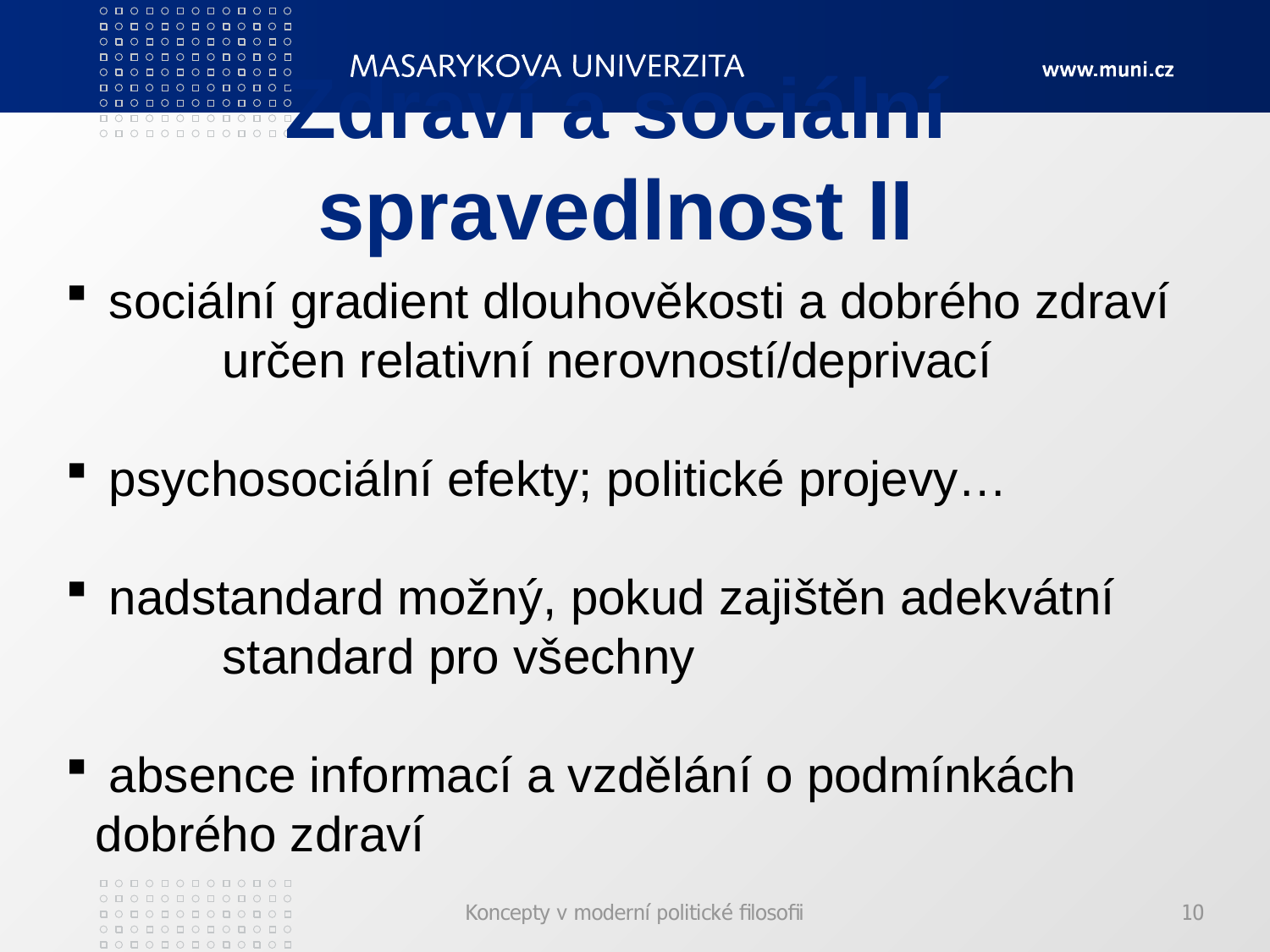

# Zdraví a sociální spravedlnost II
 sociální gradient dlouhověkosti a dobrého zdraví 	určen relativní nerovností/deprivací

 psychosociální efekty; politické projevy…

 nadstandard možný, pokud zajištěn adekvátní 	standard pro všechny

 absence informací a vzdělání o podmínkách 	dobrého zdraví
Koncepty v moderní politické filosofii
10